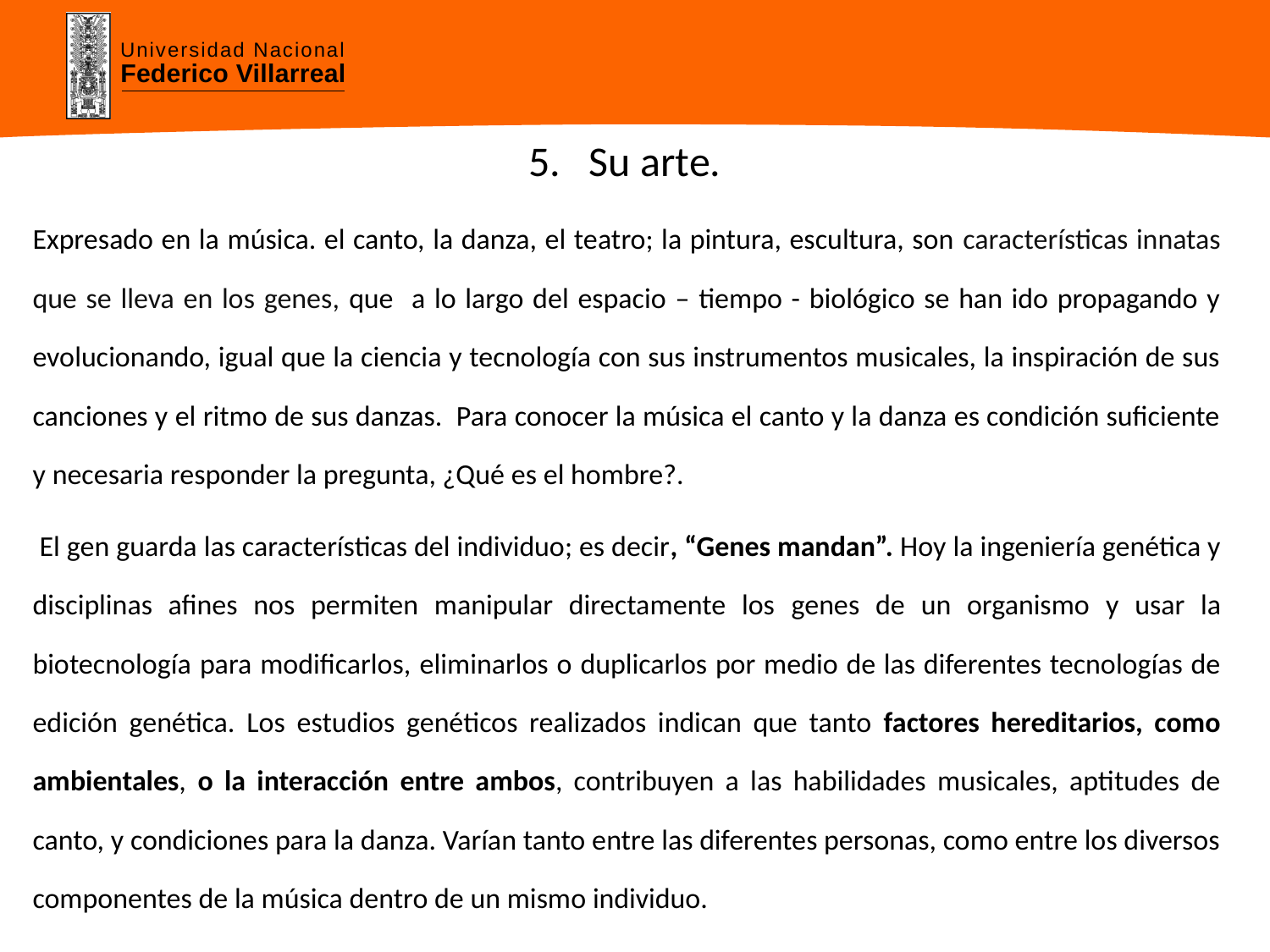

# 5.   Su arte.
Expresado en la música. el canto, la danza, el teatro; la pintura, escultura, son características innatas que se lleva en los genes, que  a lo largo del espacio – tiempo - biológico se han ido propagando y evolucionando, igual que la ciencia y tecnología con sus instrumentos musicales, la inspiración de sus canciones y el ritmo de sus danzas.  Para conocer la música el canto y la danza es condición suficiente y necesaria responder la pregunta, ¿Qué es el hombre?.
 El gen guarda las características del individuo; es decir, “Genes mandan”. Hoy la ingeniería genética y disciplinas afines nos permiten manipular directamente los genes de un organismo y usar la biotecnología para modificarlos, eliminarlos o duplicarlos por medio de las diferentes tecnologías de edición genética. Los estudios genéticos realizados indican que tanto factores hereditarios, como ambientales, o la interacción entre ambos, contribuyen a las habilidades musicales, aptitudes de canto, y condiciones para la danza. Varían tanto entre las diferentes personas, como entre los diversos componentes de la música dentro de un mismo individuo.